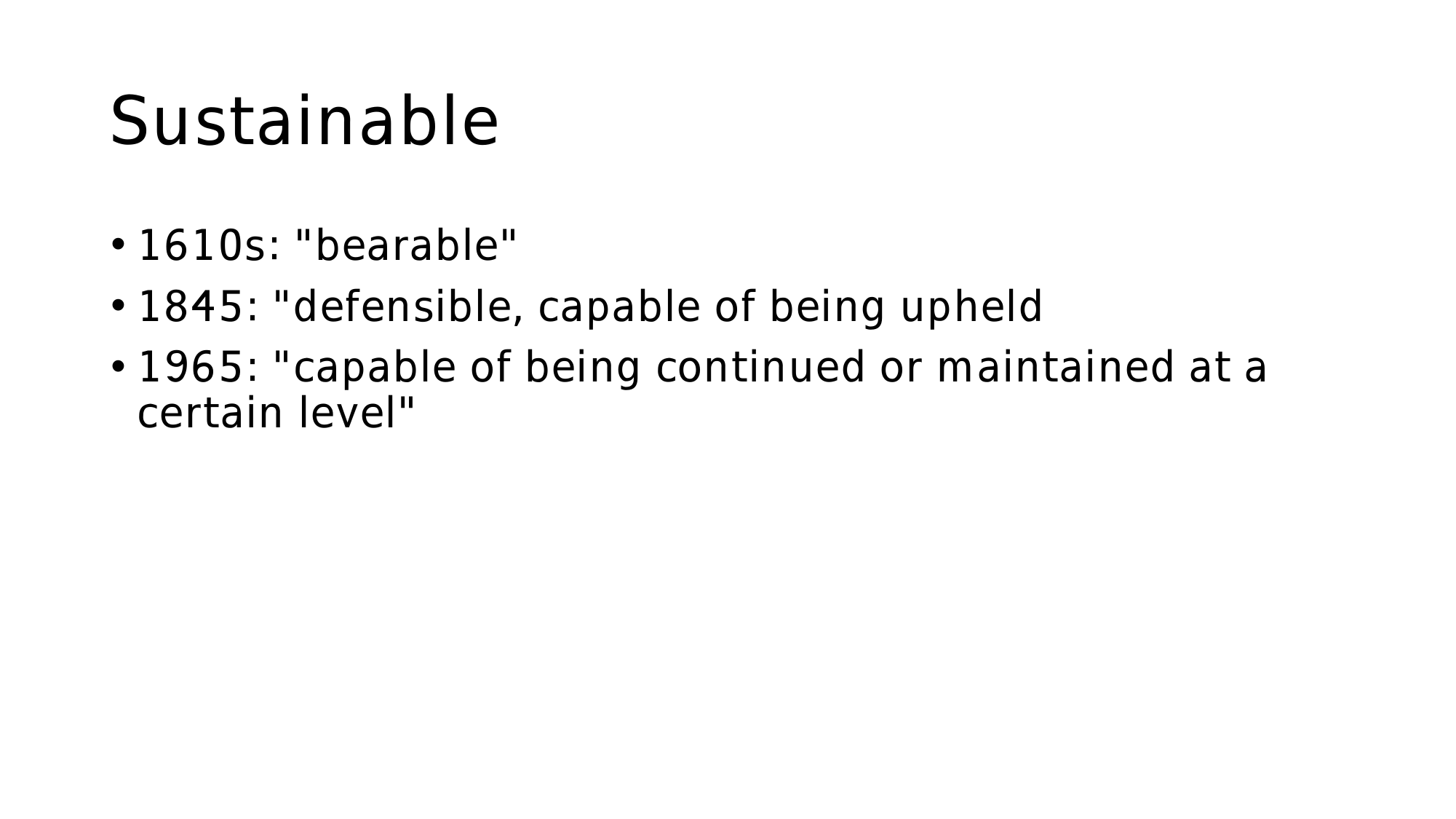

# Sustainable
1610s: "bearable"
1845: "defensible, capable of being upheld
1965: "capable of being continued or maintained at a certain level"